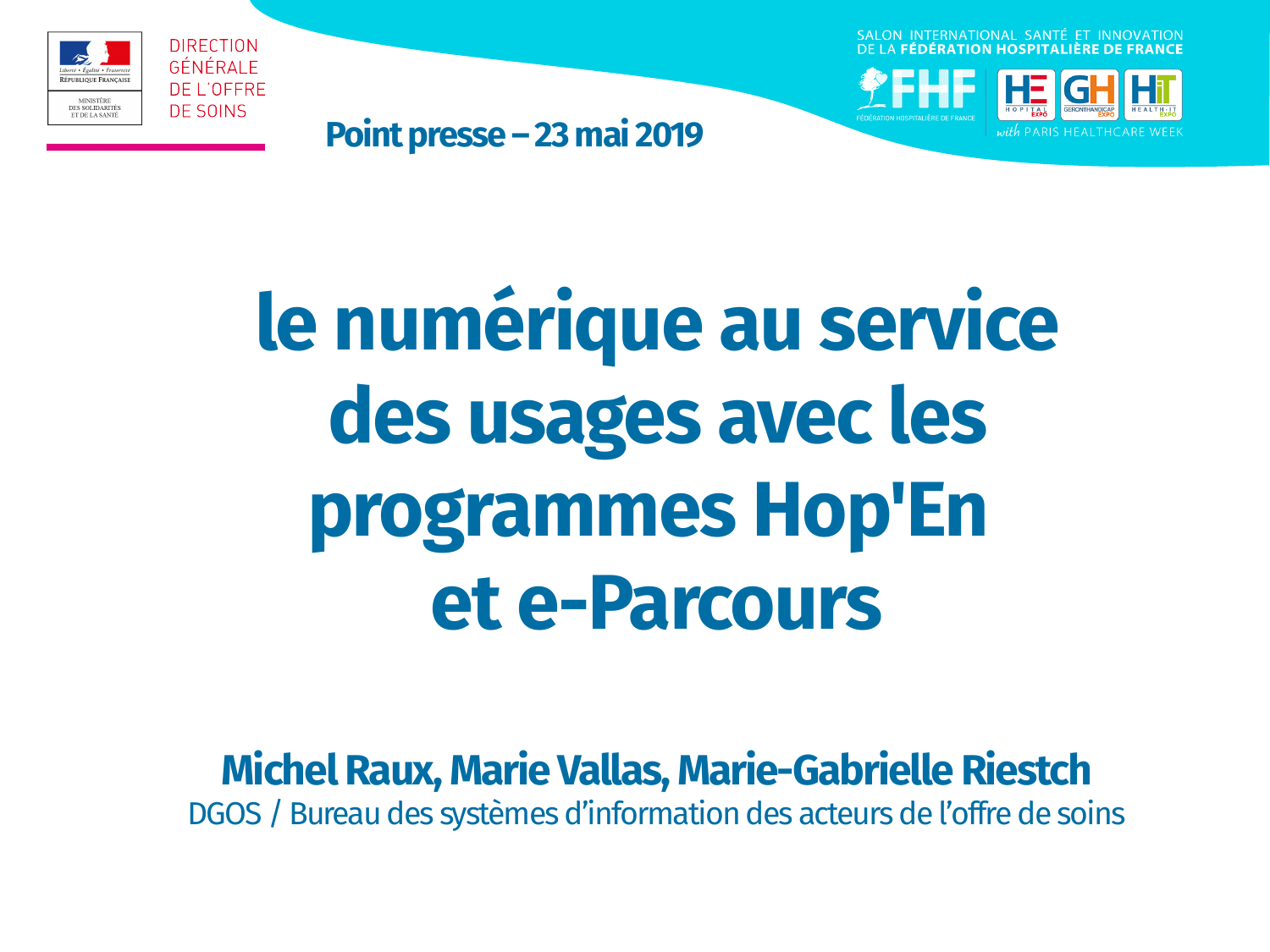

Point presse – 23 mai 2019
le numérique au service des usages avec les programmes Hop'En
et e-Parcours
Michel Raux, Marie Vallas, Marie-Gabrielle Riestch
DGOS / Bureau des systèmes d’information des acteurs de l’offre de soins